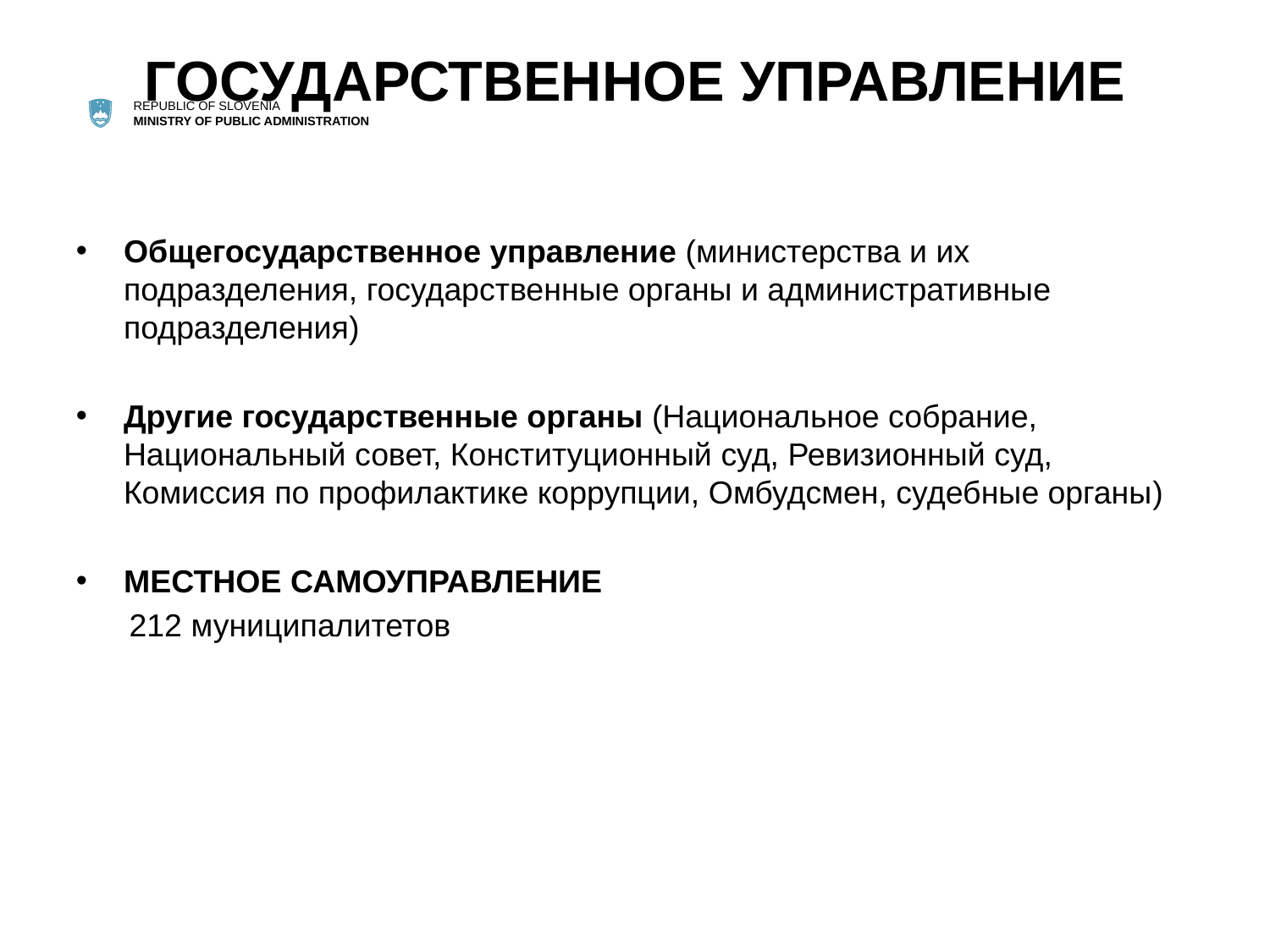

# ГОСУДАРСТВЕННОЕ УПРАВЛЕНИЕ

Общегосударственное управление (министерства и их подразделения, государственные органы и административные подразделения)

Другие государственные органы (Национальное собрание, Национальный совет, Конституционный суд, Ревизионный суд, Комиссия по профилактике коррупции, Омбудсмен, судебные органы)

МЕСТНОЕ САМОУПРАВЛЕНИЕ
      212 муниципалитетов